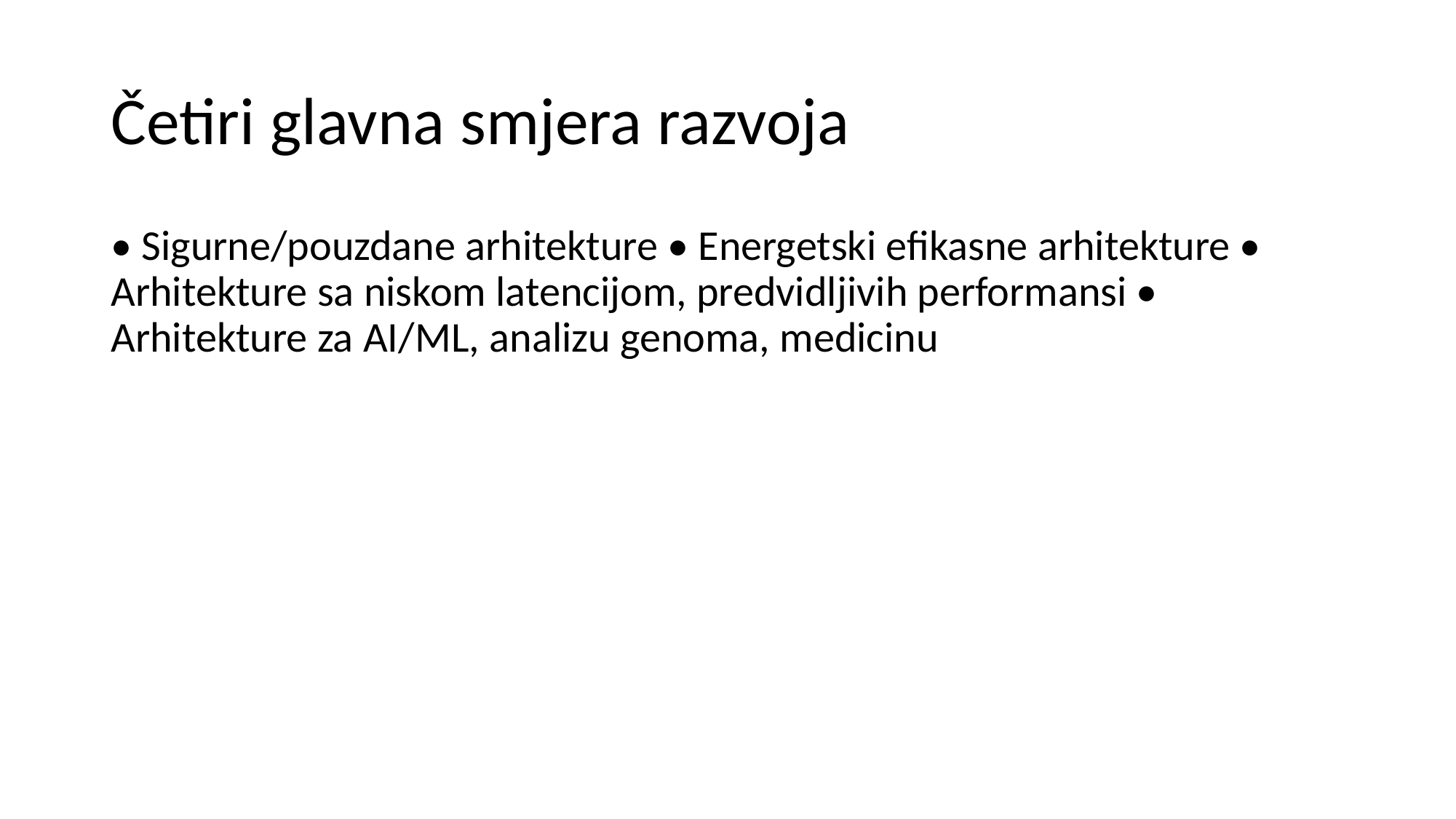

# Četiri glavna smjera razvoja
• Sigurne/pouzdane arhitekture • Energetski efikasne arhitekture • Arhitekture sa niskom latencijom, predvidljivih performansi • Arhitekture za AI/ML, analizu genoma, medicinu